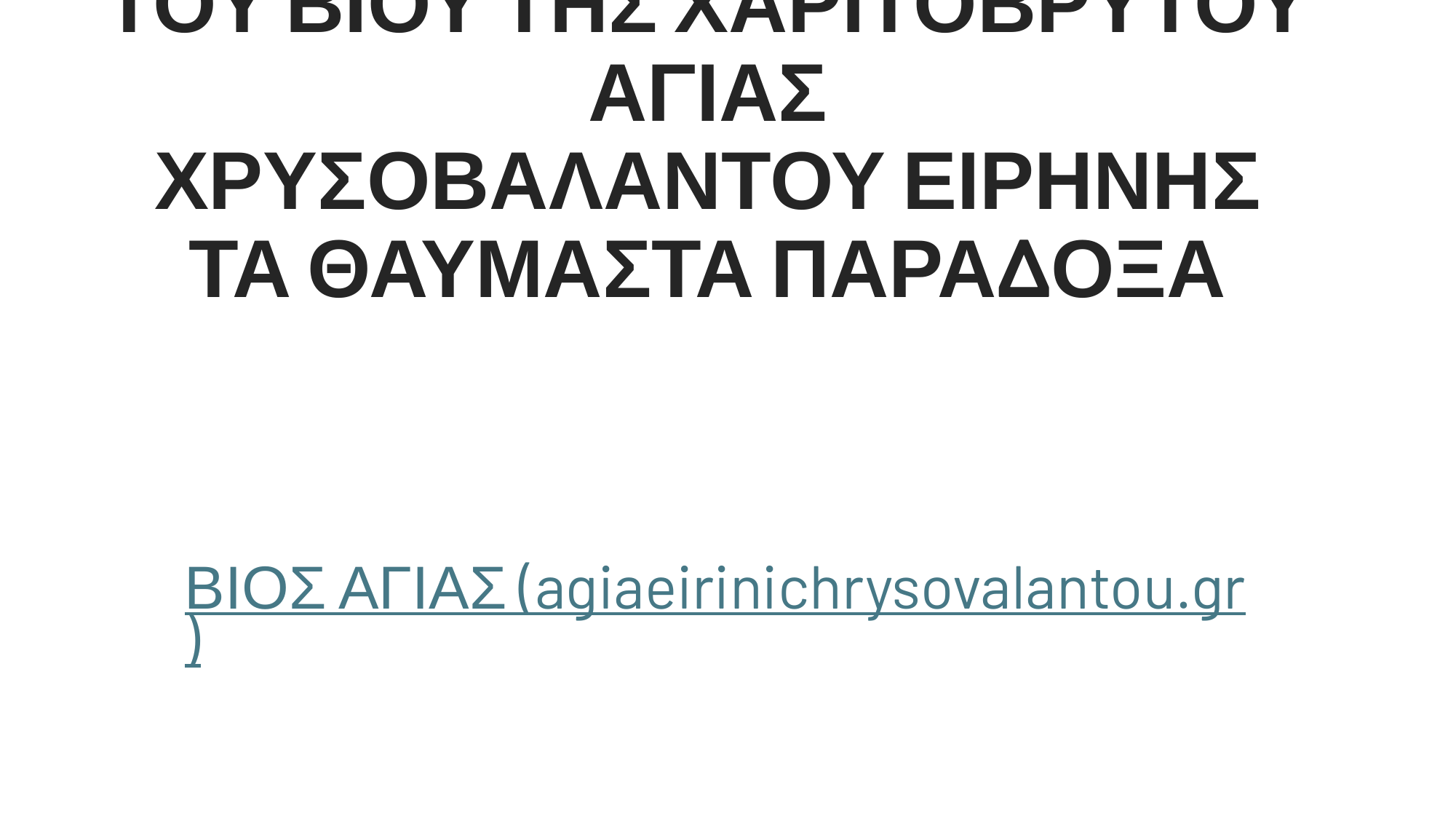

# ΤΟΥ ΒΙΟΥ ΤΗΣ ΧΑΡΙΤΟΒΡΥΤΟΥ ΑΓΙΑΣ ΧΡΥΣΟΒΑΛΑΝΤΟΥ ΕΙΡΗΝΗΣ ΤΑ ΘΑΥΜΑΣΤΑ ΠΑΡΑΔΟΞΑ

ΒΙΟΣ ΑΓΙΑΣ (agiaeirinichrysovalantou.gr)